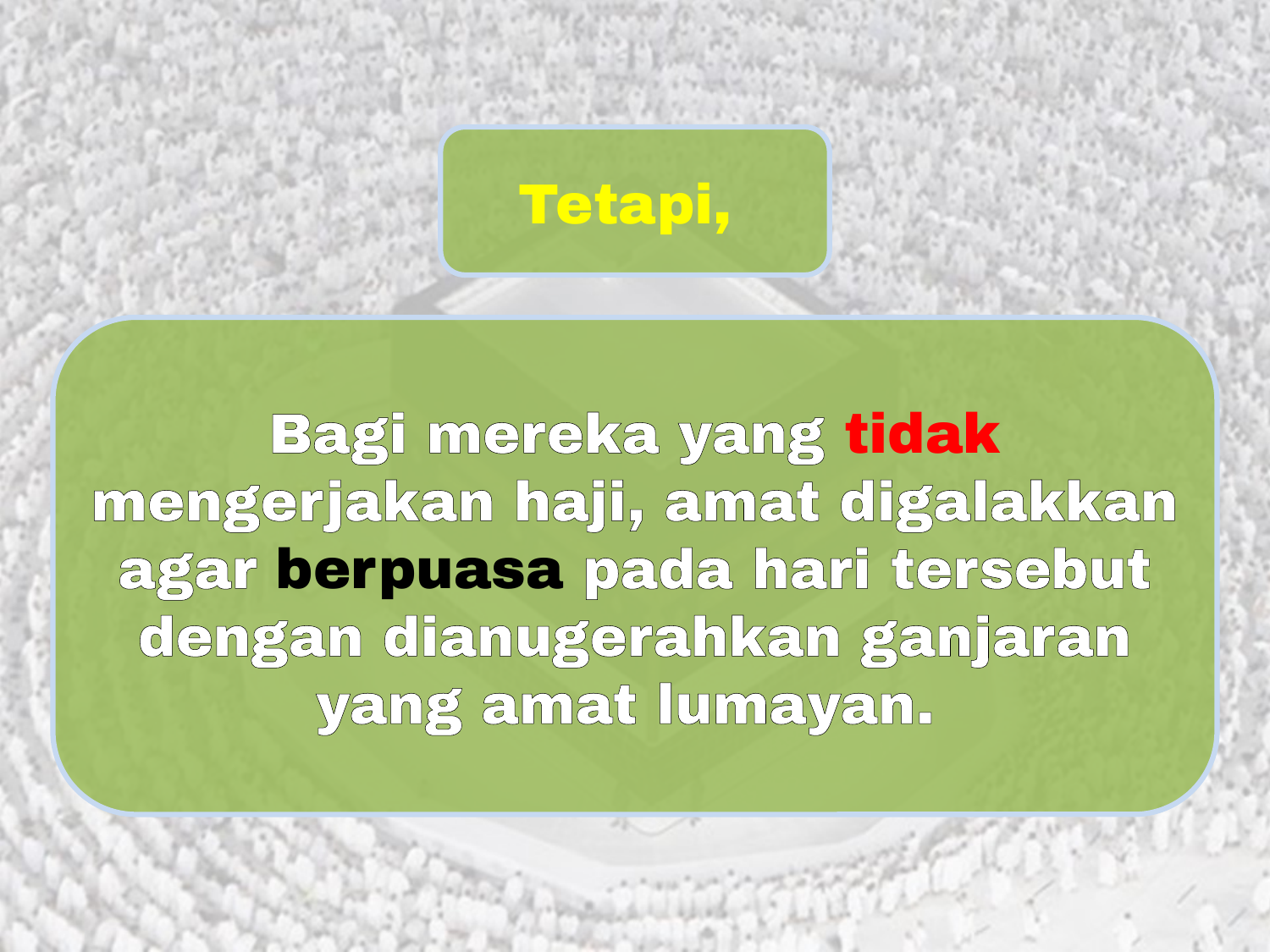

Tetapi,
Bagi mereka yang tidak mengerjakan haji, amat digalakkan agar berpuasa pada hari tersebut dengan dianugerahkan ganjaran yang amat lumayan.